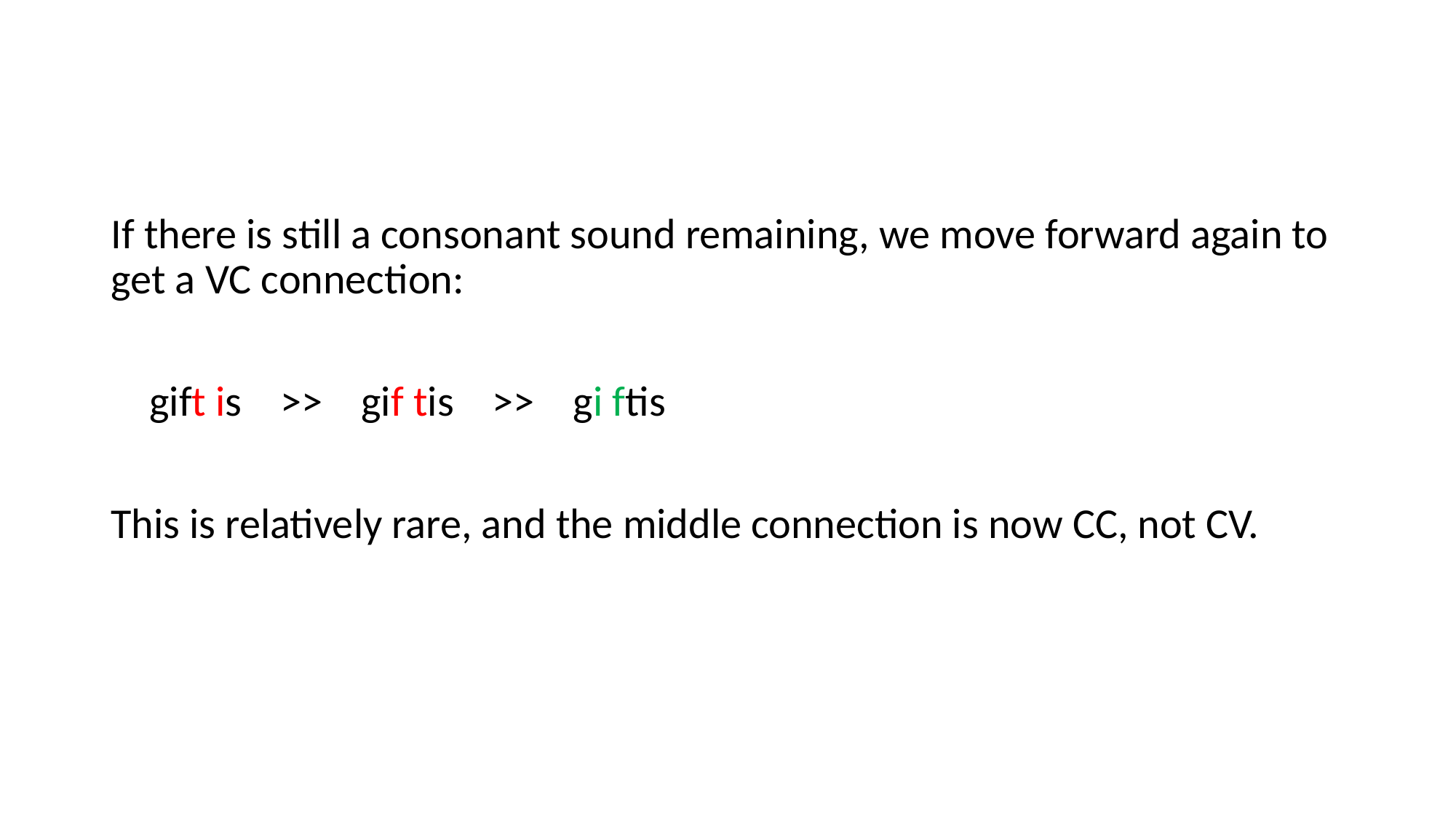

If there is still a consonant sound remaining, we move forward again to get a VC connection:

    gift is    >>    gif tis    >>    gi ftis

This is relatively rare, and the middle connection is now CC, not CV.